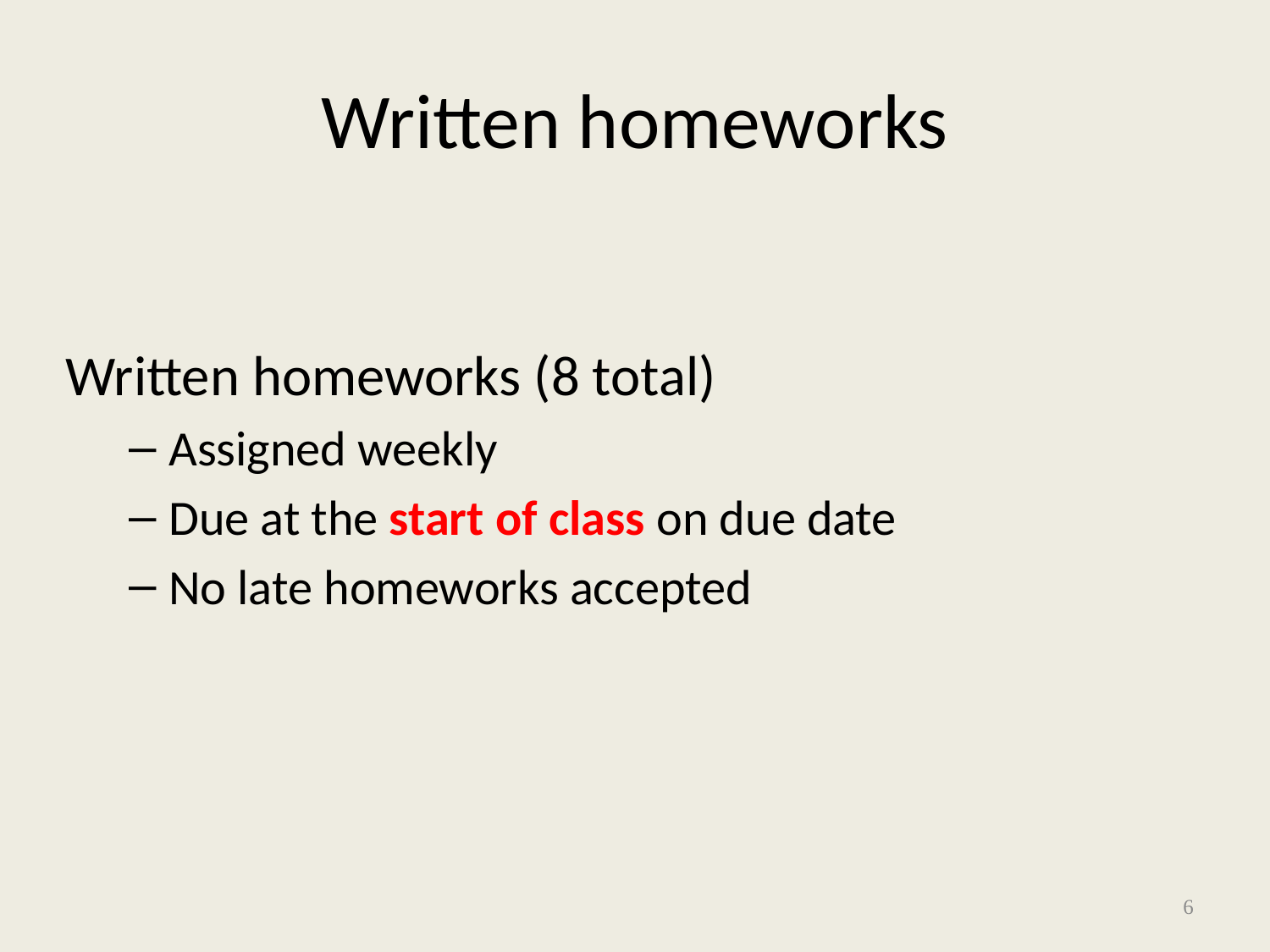

# Written homeworks

Written homeworks (8 total)
Assigned weekly
Due at the start of class on due date
No late homeworks accepted
6